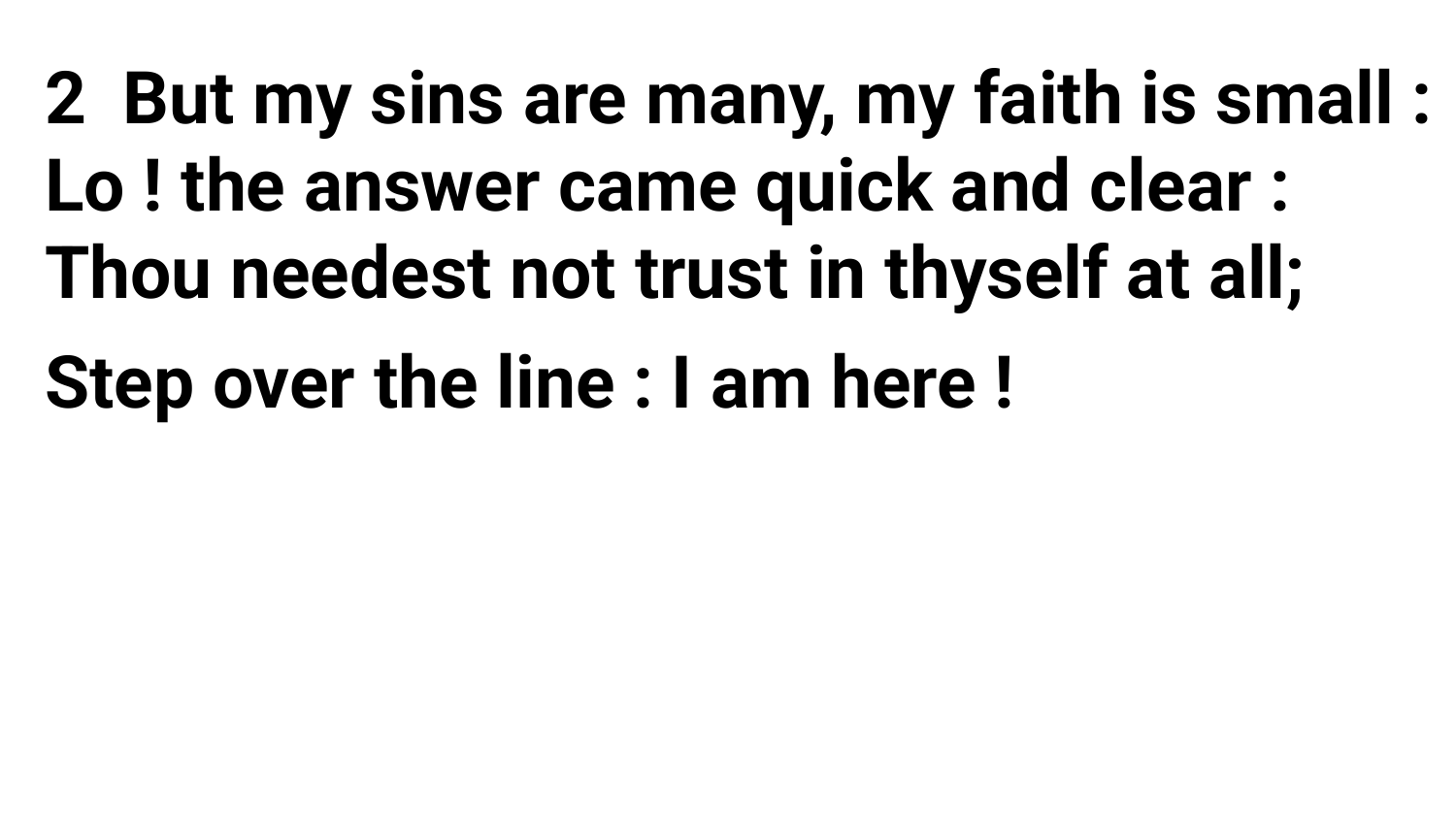

2  But my sins are many, my faith is small :
Lo ! the answer came quick and clear :
Thou needest not trust in thyself at all;
Step over the line : I am here !